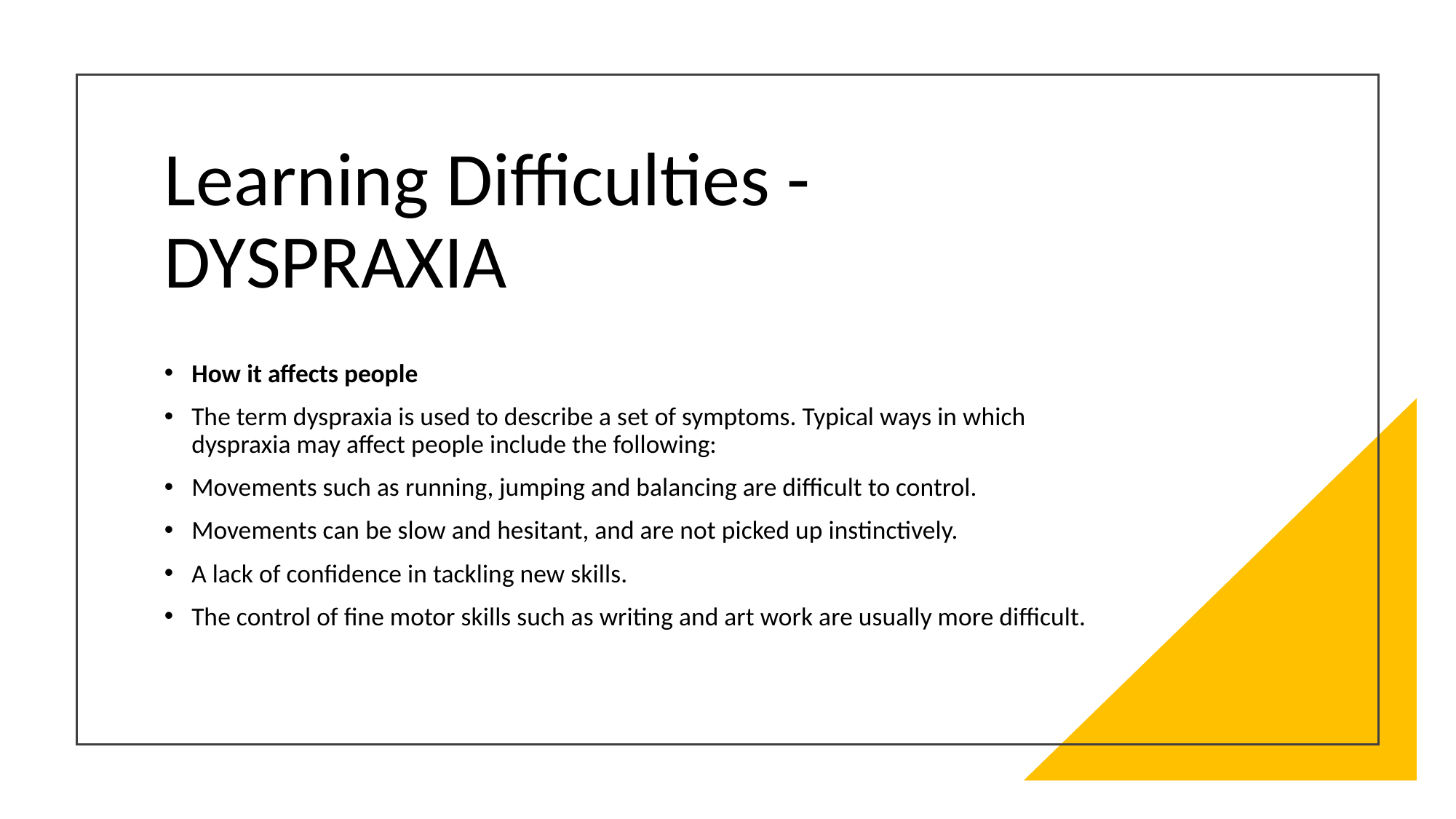

# Learning Difficulties - DYSPRAXIA
How it affects people
The term dyspraxia is used to describe a set of symptoms. Typical ways in which dyspraxia may affect people include the following:
Movements such as running, jumping and balancing are difficult to control.
Movements can be slow and hesitant, and are not picked up instinctively.
A lack of confidence in tackling new skills.
The control of fine motor skills such as writing and art work are usually more difficult.